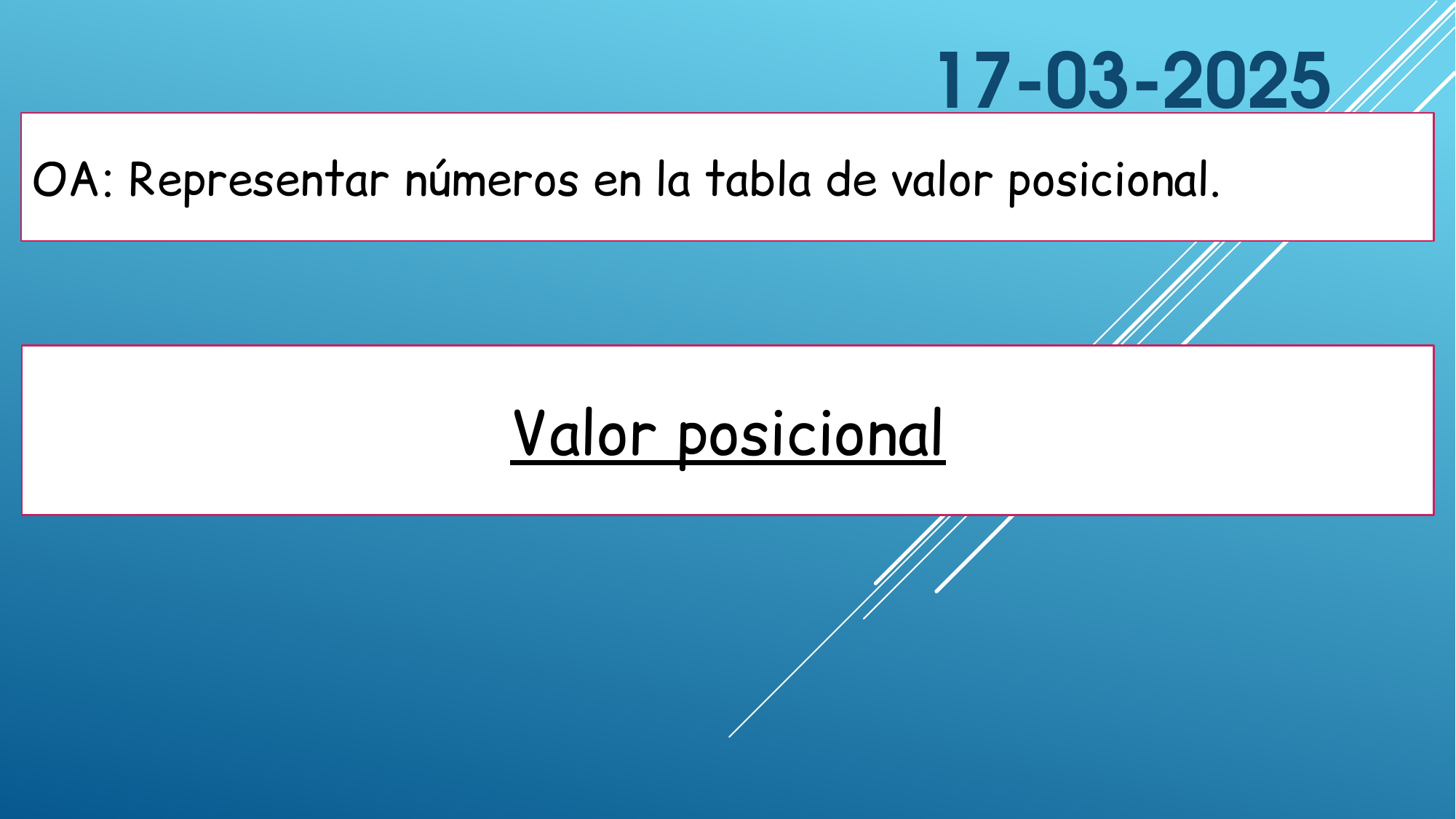

17-03-2025
OA: Representar números en la tabla de valor posicional.
Valor posicional